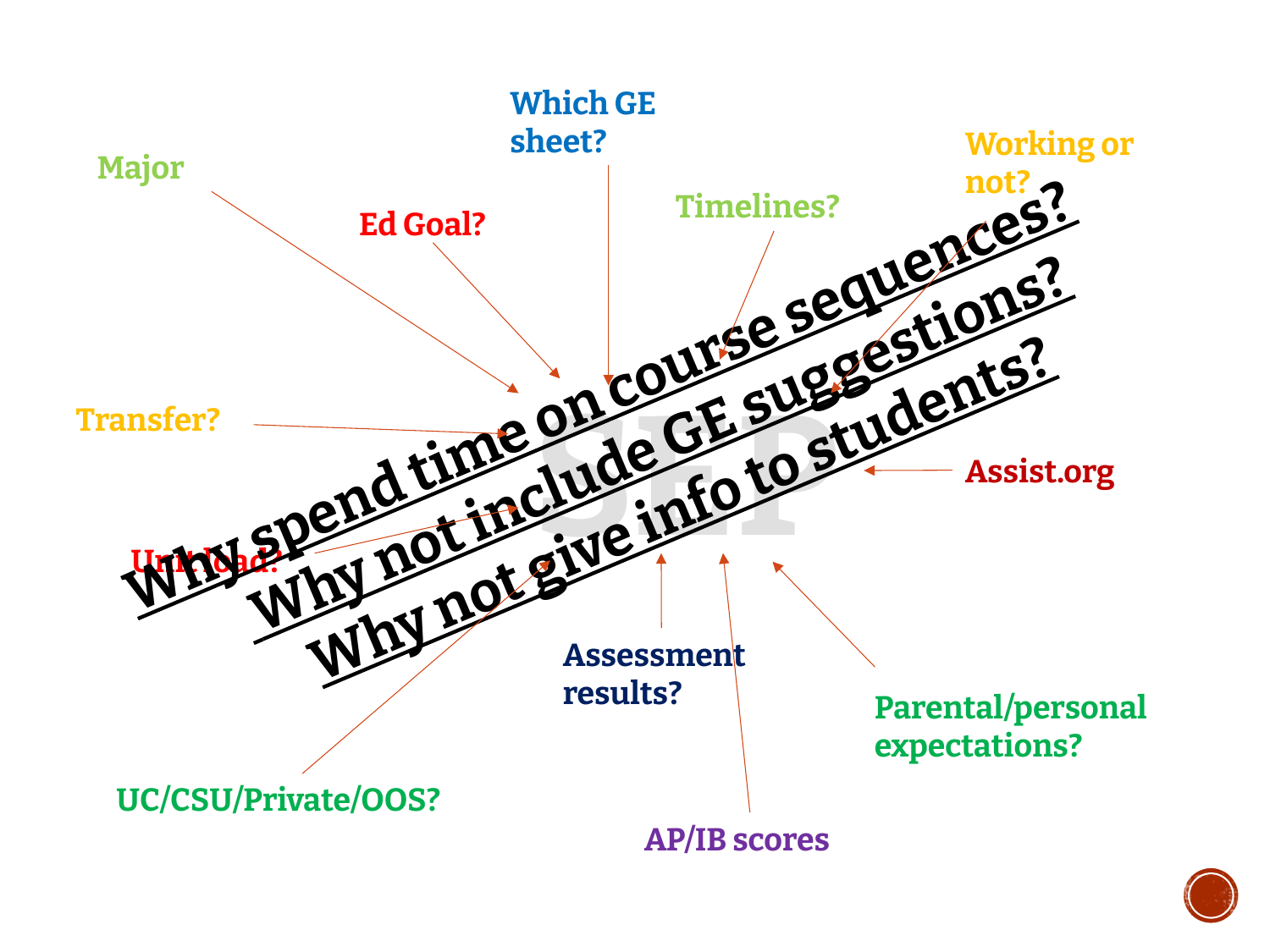

Which GE sheet?
Working or not?
Major
Timelines?
Ed Goal?
Why spend time on course sequences?
 Why not include GE suggestions?
Why not give info to students?

SEP
Transfer?
Assist.org
Unit load?
Assessment results?
Parental/personal expectations?
UC/CSU/Private/OOS?
AP/IB scores